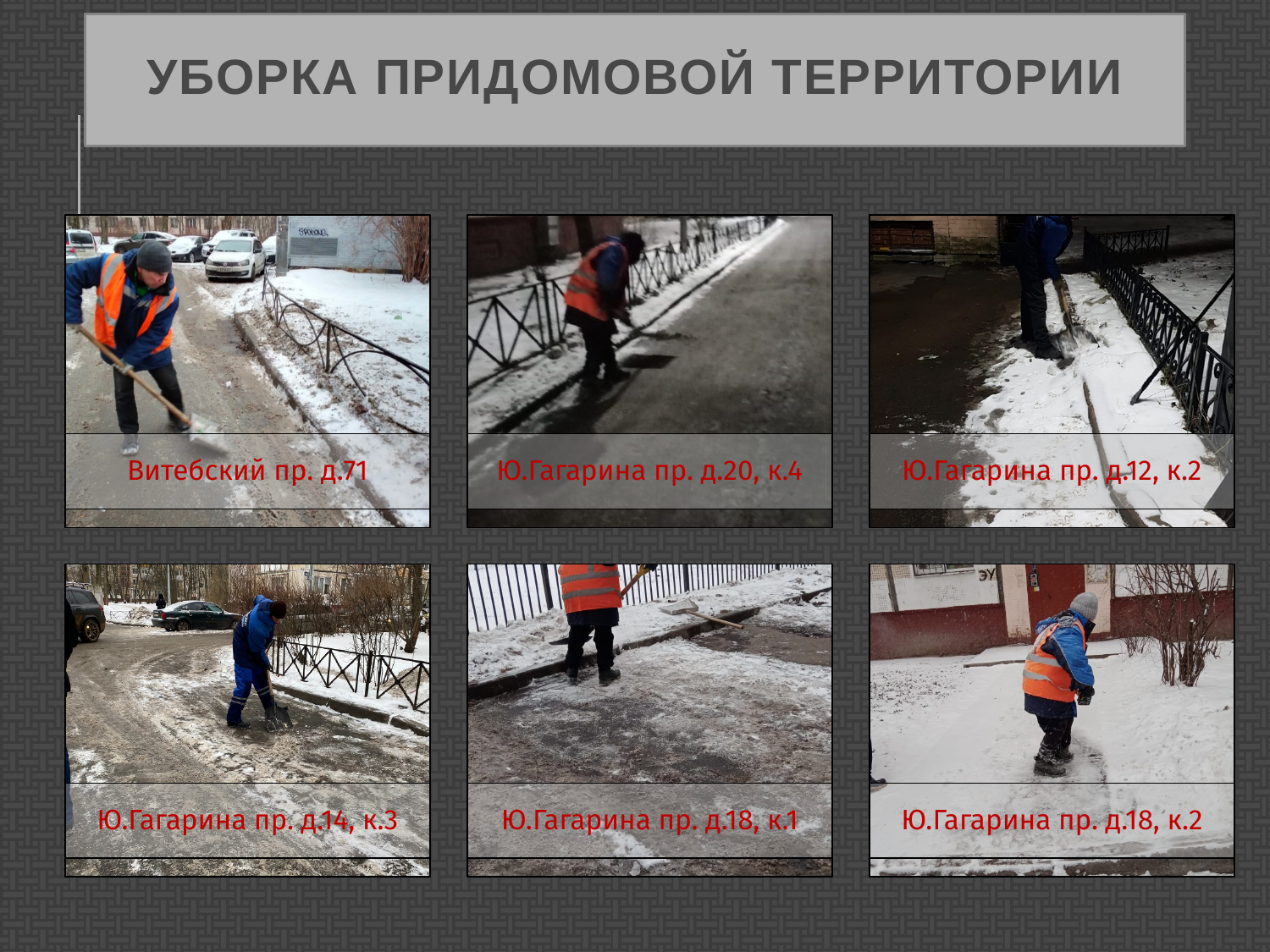

# Уборка придомовой территории
Витебский пр. д.71
Ю.Гагарина пр. д.20, к.4
Ю.Гагарина пр. д.12, к.2
Ю.Гагарина пр. д.14, к.3
Ю.Гагарина пр. д.18, к.1
Ю.Гагарина пр. д.18, к.2